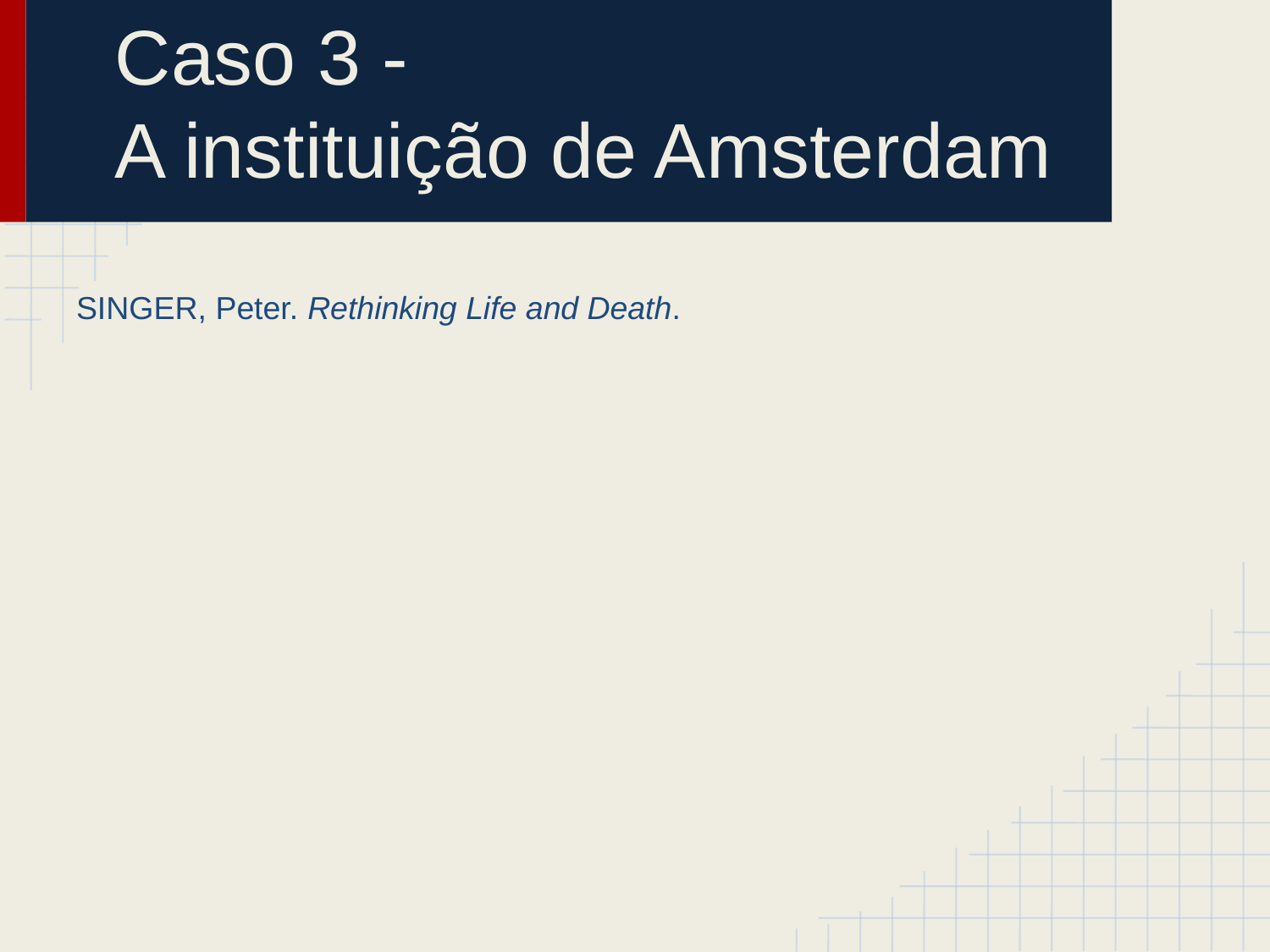

# Caso 3 -
A instituição de Amsterdam

SINGER, Peter. Rethinking Life and Death.